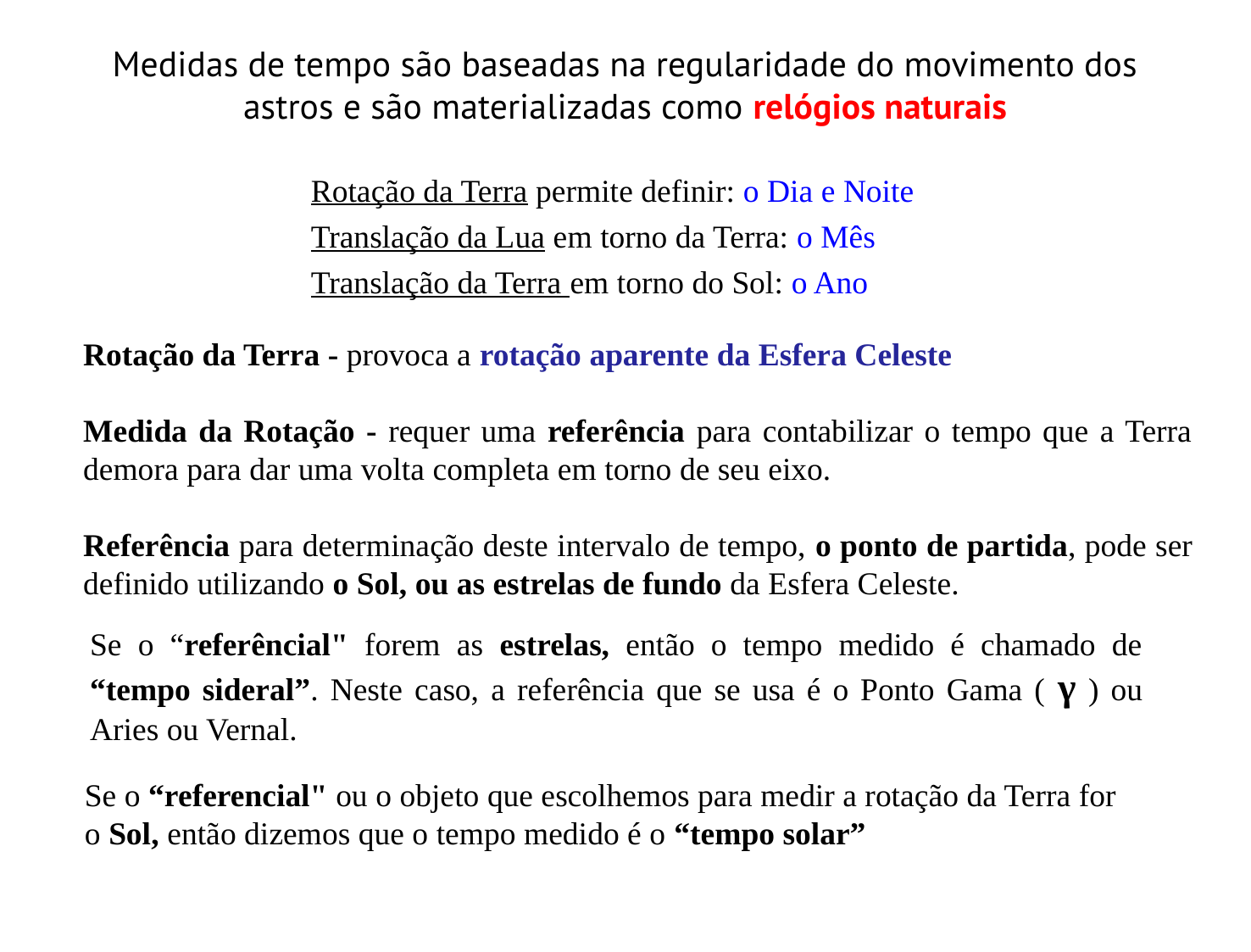

Medidas de tempo são baseadas na regularidade do movimento dos astros e são materializadas como relógios naturais
Rotação da Terra permite definir: o Dia e Noite
Translação da Lua em torno da Terra: o Mês
Translação da Terra em torno do Sol: o Ano
Rotação da Terra - provoca a rotação aparente da Esfera Celeste

Medida da Rotação - requer uma referência para contabilizar o tempo que a Terra demora para dar uma volta completa em torno de seu eixo.

Referência para determinação deste intervalo de tempo, o ponto de partida, pode ser definido utilizando o Sol, ou as estrelas de fundo da Esfera Celeste.
Se o “referêncial" forem as estrelas, então o tempo medido é chamado de “tempo sideral”. Neste caso, a referência que se usa é o Ponto Gama ( γ ) ou Aries ou Vernal.

Se o “referencial" ou o objeto que escolhemos para medir a rotação da Terra for
o Sol, então dizemos que o tempo medido é o “tempo solar”